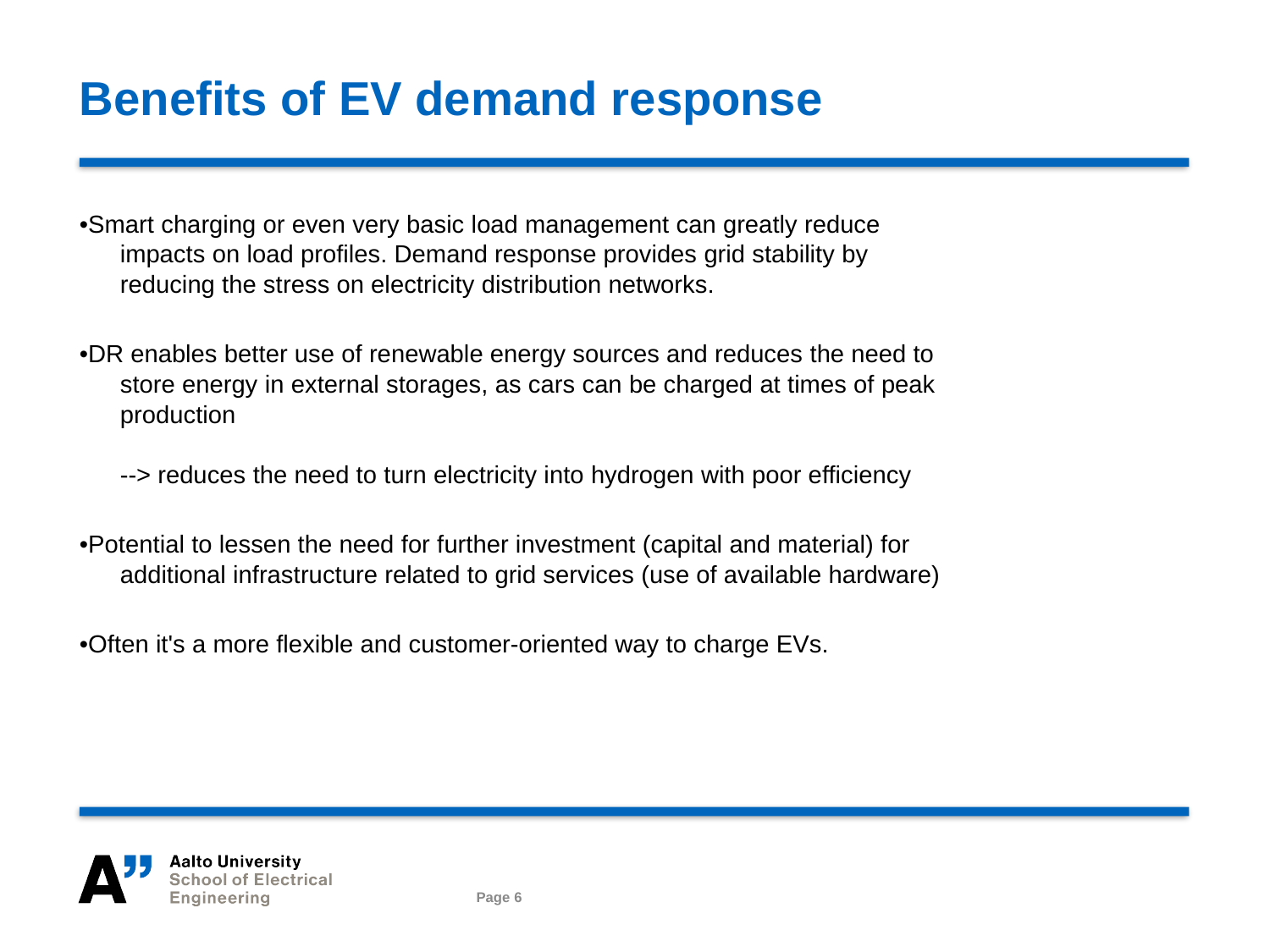

# Benefits of EV demand response
•Smart charging or even very basic load management can greatly reduce impacts on load profiles. Demand response provides grid stability by reducing the stress on electricity distribution networks.

•DR enables better use of renewable energy sources and reduces the need to store energy in external storages, as cars can be charged at times of peak production
   
--> reduces the need to turn electricity into hydrogen with poor efficiency

•Potential to lessen the need for further investment (capital and material) for additional infrastructure related to grid services (use of available hardware)

•Often it's a more flexible and customer-oriented way to charge EVs.

07.02.2018
Page 6